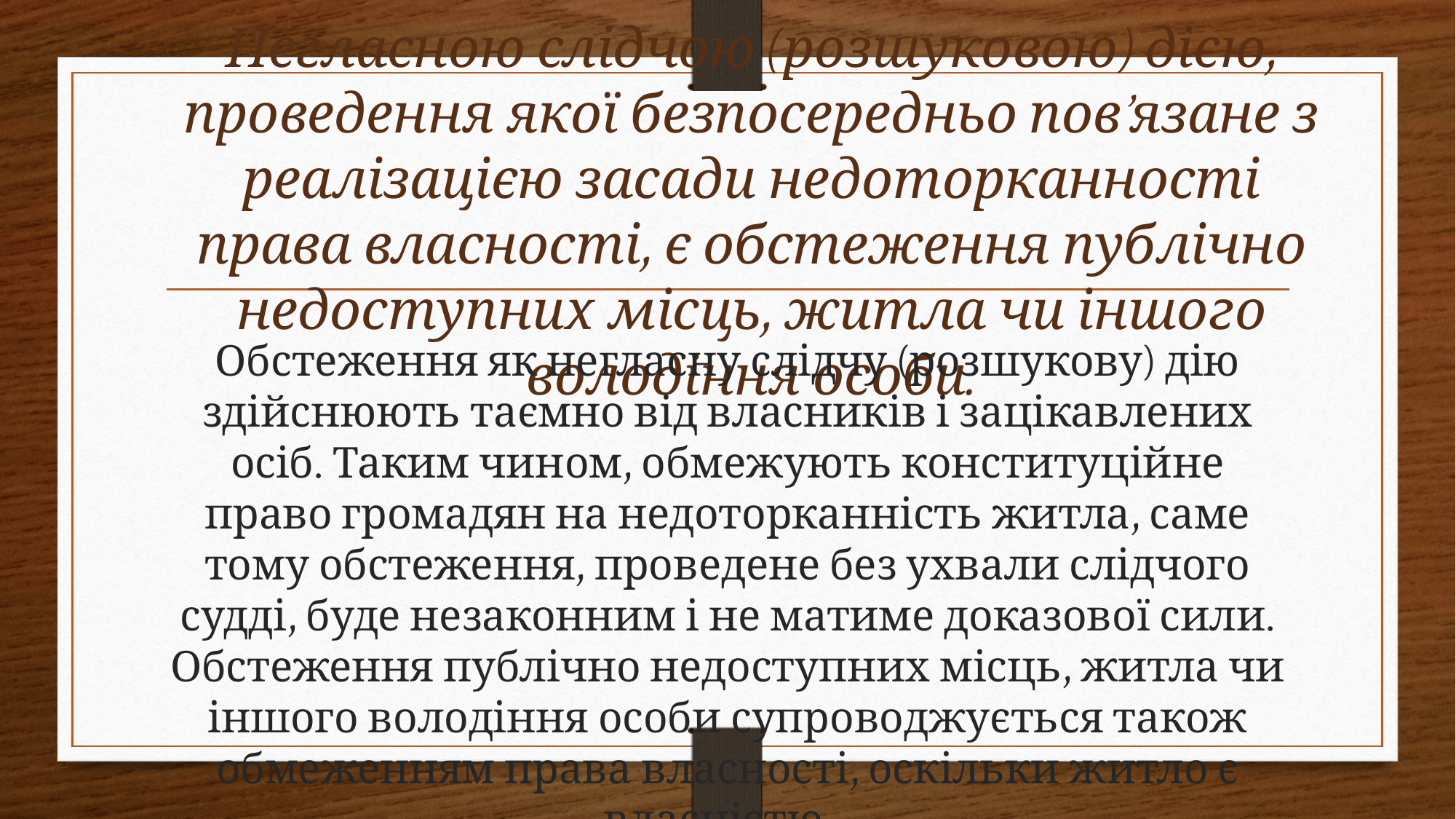

# Негласною слідчою (розшуковою) дією, проведення якої безпосередньо пов’язане з реалізацією засади недоторканності права власності, є обстеження публічно недоступних місць, житла чи іншого володіння особи.
Обстеження як негласну слідчу (розшукову) дію здійснюють таємно від власників і зацікавлених осіб. Таким чином, обмежують конституційне право громадян на недоторканність житла, саме тому обстеження, проведене без ухвали слідчого судді, буде незаконним і не матиме доказової сили. Обстеження публічно недоступних місць, житла чи іншого володіння особи супроводжується також обмеженням права власності, оскільки житло є власністю.